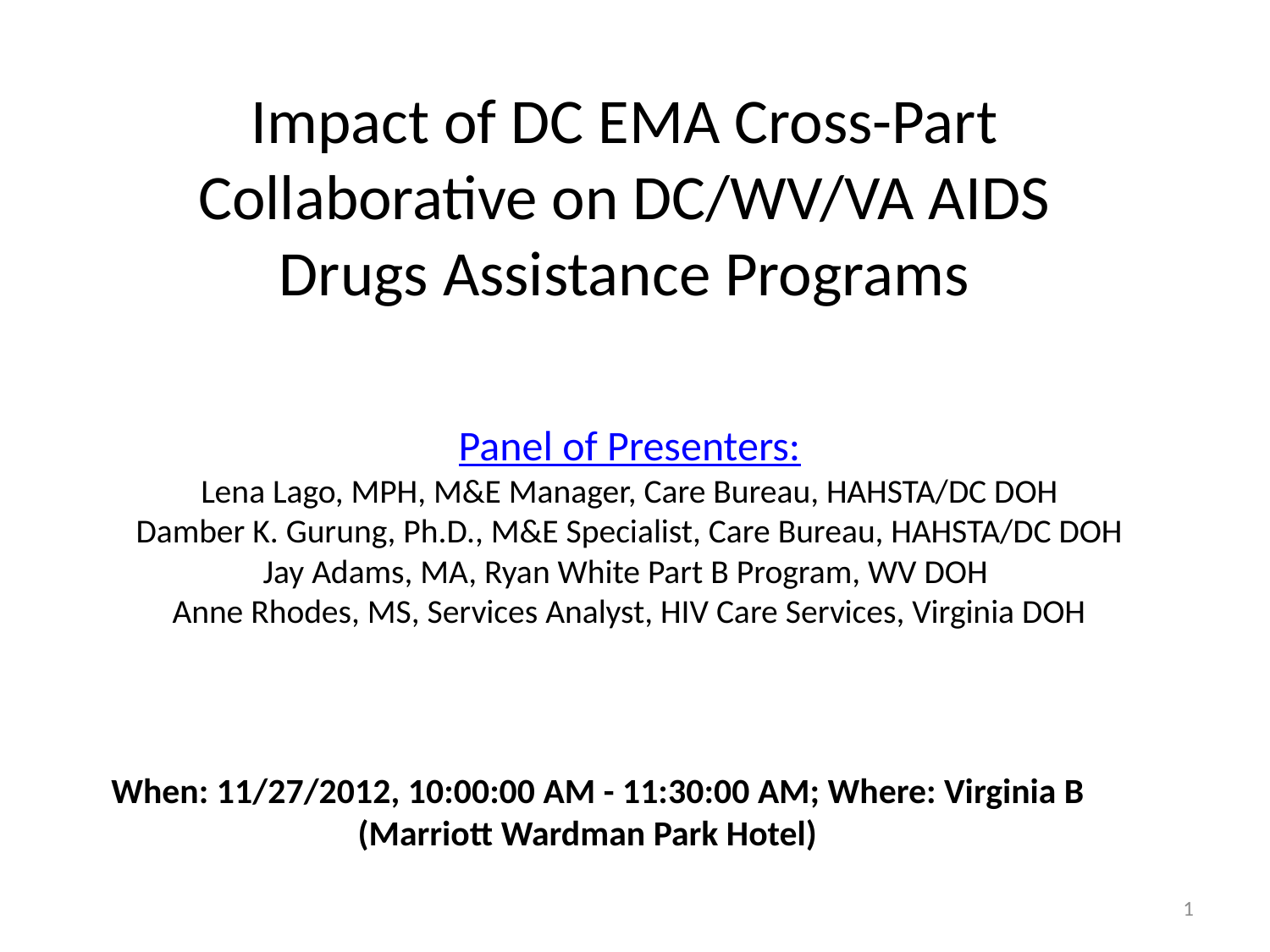

Impact of DC EMA Cross-Part Collaborative on DC/WV/VA AIDS Drugs Assistance Programs
Panel of Presenters:
Lena Lago, MPH, M&E Manager, Care Bureau, HAHSTA/DC DOH
Damber K. Gurung, Ph.D., M&E Specialist, Care Bureau, HAHSTA/DC DOH
Jay Adams, MA, Ryan White Part B Program, WV DOH
Anne Rhodes, MS, Services Analyst, HIV Care Services, Virginia DOH
When: 11/27/2012, 10:00:00 AM - 11:30:00 AM; Where: Virginia B (Marriott Wardman Park Hotel)
1